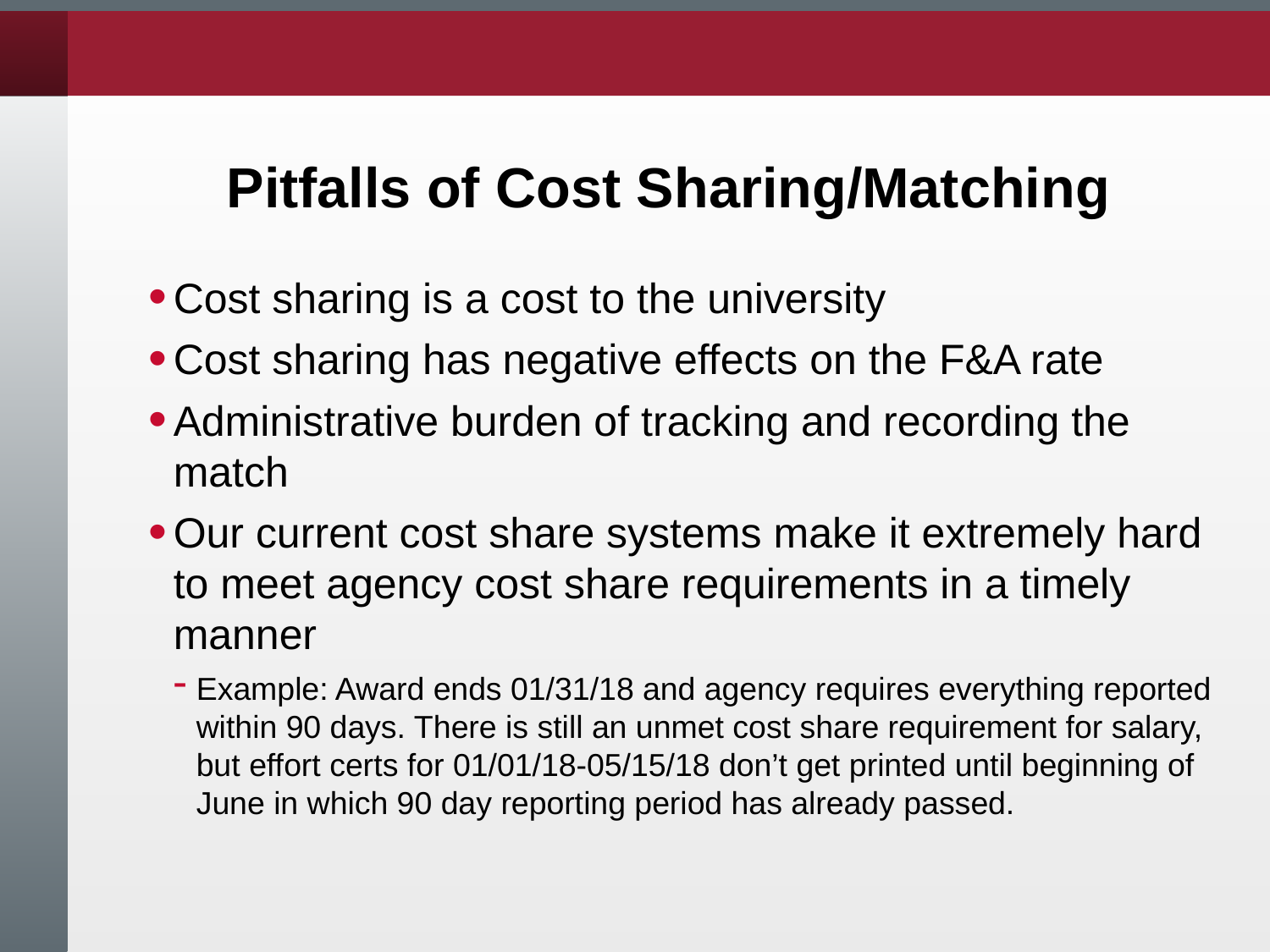

# Pitfalls of Cost Sharing/Matching
Cost sharing is a cost to the university
Cost sharing has negative effects on the F&A rate
Administrative burden of tracking and recording the match
Our current cost share systems make it extremely hard to meet agency cost share requirements in a timely manner
Example: Award ends 01/31/18 and agency requires everything reported within 90 days. There is still an unmet cost share requirement for salary, but effort certs for 01/01/18-05/15/18 don’t get printed until beginning of June in which 90 day reporting period has already passed.